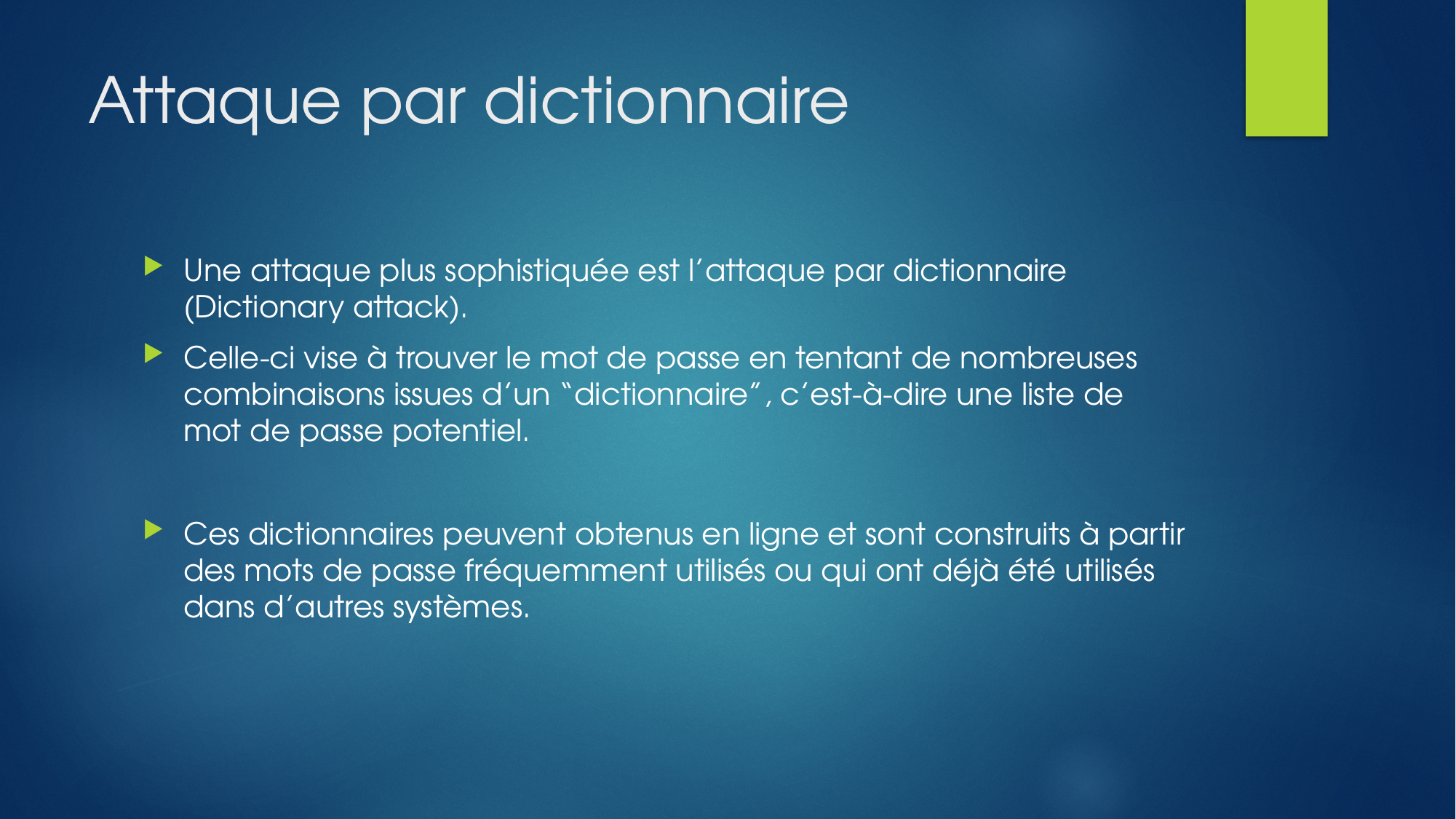

# Attaque par dictionnaire
Une attaque plus sophistiquée est l’attaque par dictionnaire (Dictionary attack).
Celle-ci vise à trouver le mot de passe en tentant de nombreuses combinaisons issues d’un “dictionnaire”, c’est-à-dire une liste de mot de passe potentiel.

Ces dictionnaires peuvent obtenus en ligne et sont construits à partir des mots de passe fréquemment utilisés ou qui ont déjà été utilisés dans d’autres systèmes.